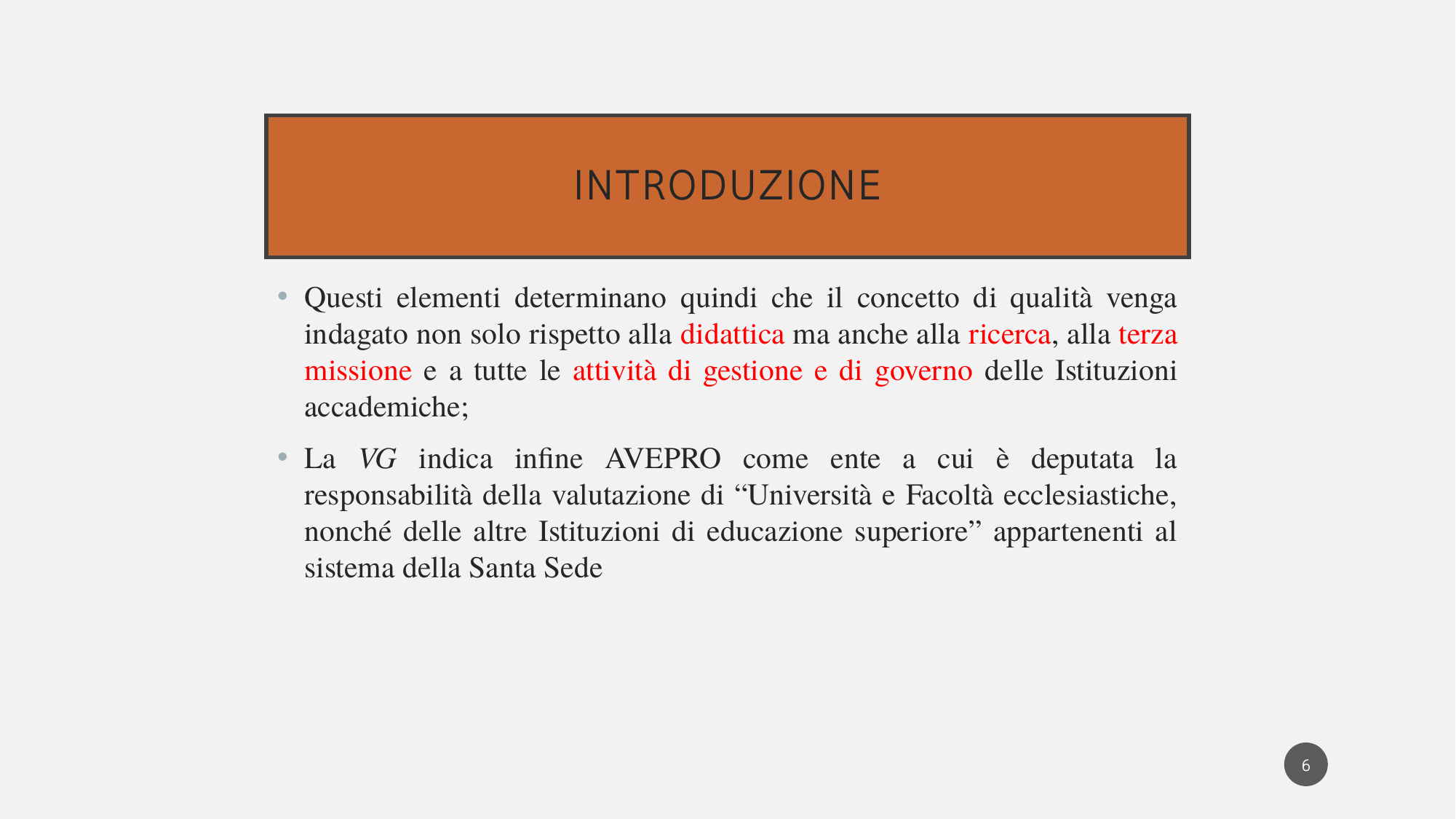

# INTRODUZIONE
Questi elementi determinano quindi che il concetto di qualità venga indagato non solo rispetto alla didattica ma anche alla ricerca, alla terza missione e a tutte le attività di gestione e di governo delle Istituzioni accademiche;
La VG indica infine AVEPRO come ente a cui è deputata la responsabilità della valutazione di “Università e Facoltà ecclesiastiche, nonché delle altre Istituzioni di educazione superiore” appartenenti al sistema della Santa Sede

6